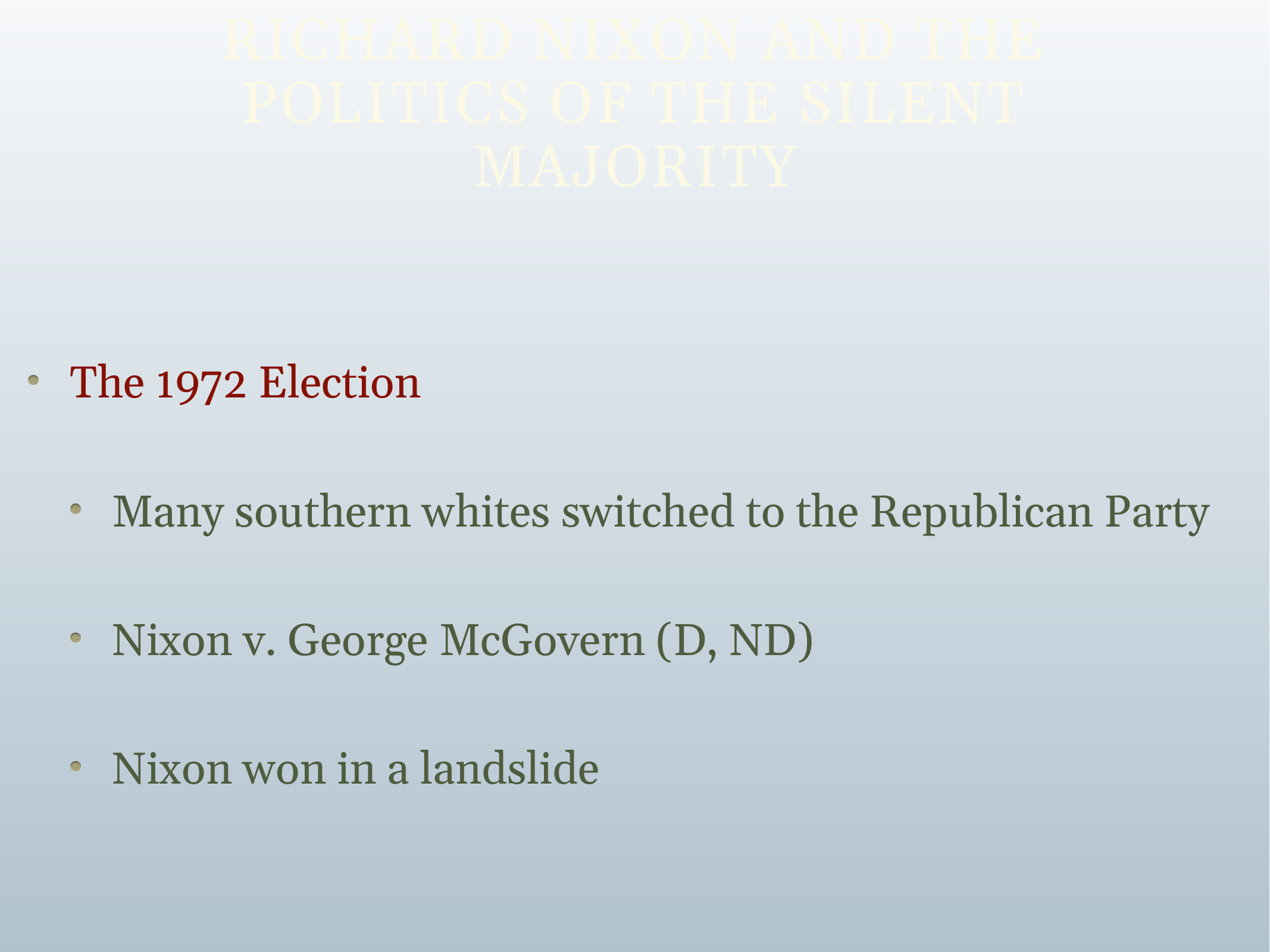

# Richard Nixon and the Politics of the Silent Majority
The 1972 Election
Many southern whites switched to the Republican Party
Nixon v. George McGovern (D, ND)
Nixon won in a landslide